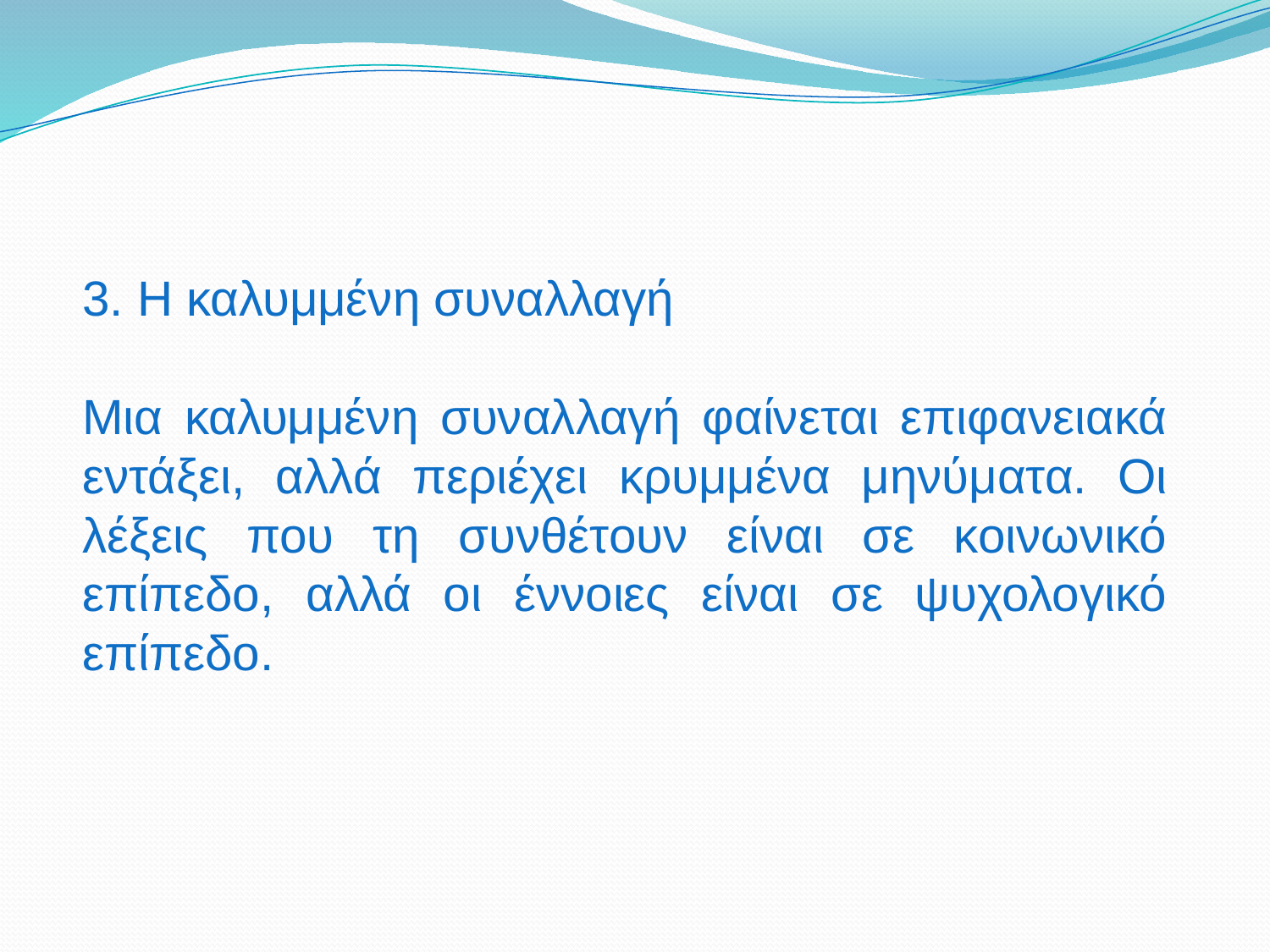

3. Η καλυμμένη συναλλαγή

Μια καλυμμένη συναλλαγή φαίνεται επιφανειακά εντάξει, αλλά περιέχει κρυμμένα μηνύματα. Οι λέξεις που τη συνθέτουν είναι σε κοινωνικό επίπεδο, αλλά οι έννοιες είναι σε ψυχολογικό επίπεδο.